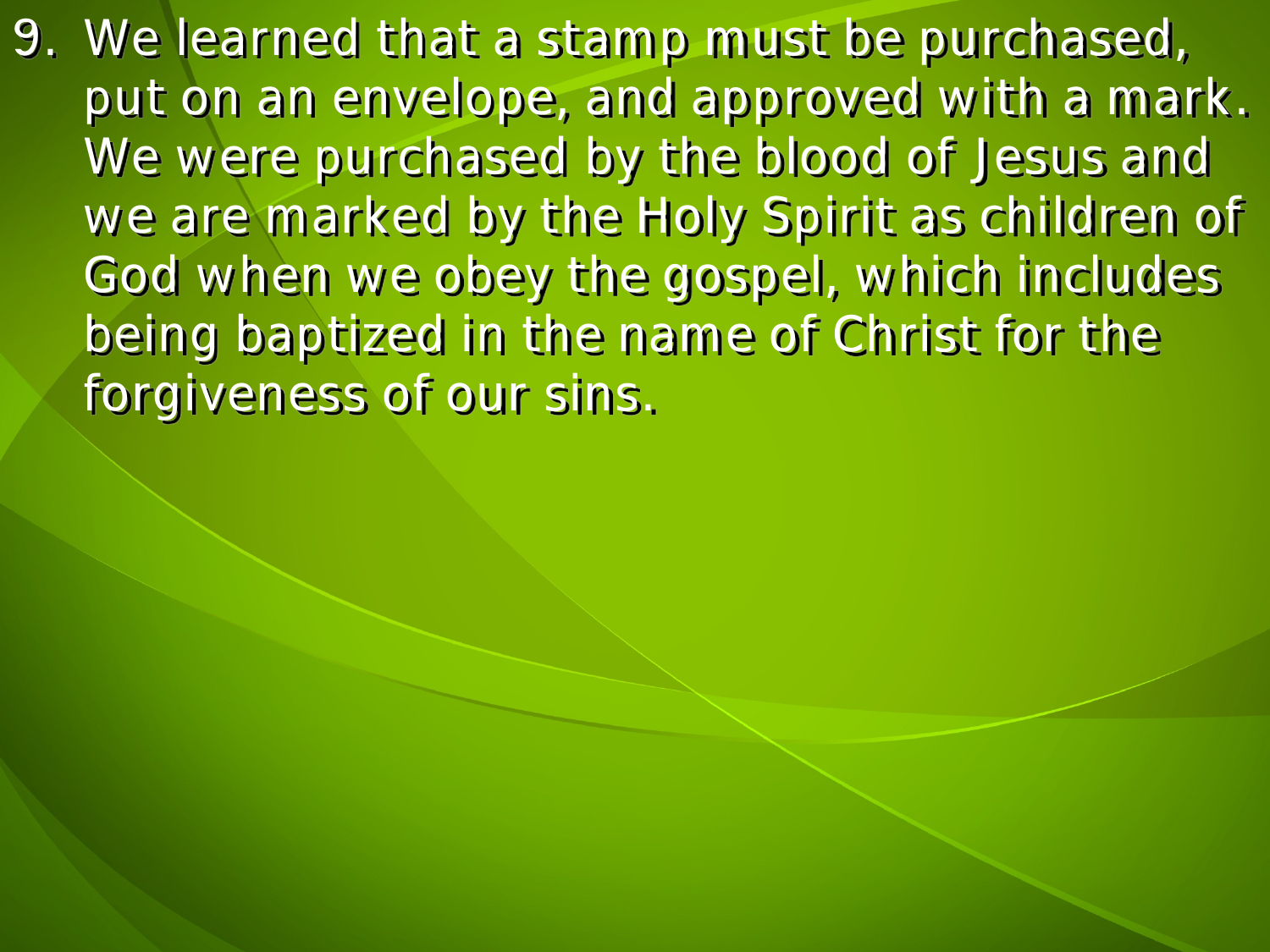

We learned that a stamp must be purchased, put on an envelope, and approved with a mark. We were purchased by the blood of Jesus and we are marked by the Holy Spirit as children of God when we obey the gospel, which includes being baptized in the name of Christ for the forgiveness of our sins.